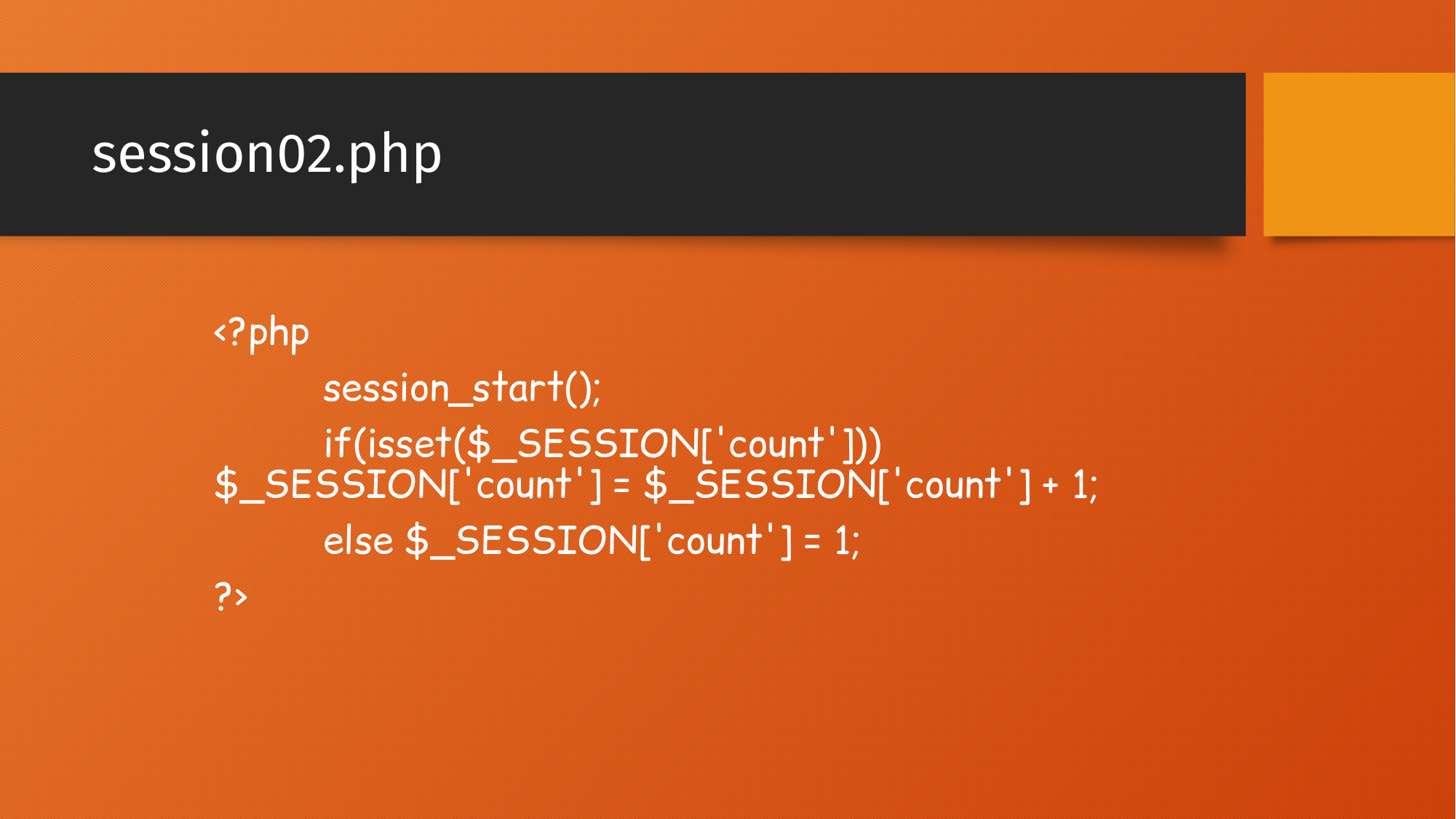

# session02.php
<?php
	session_start();
	if(isset($_SESSION['count'])) 	$_SESSION['count'] = $_SESSION['count'] + 1;
	else $_SESSION['count'] = 1;
?>